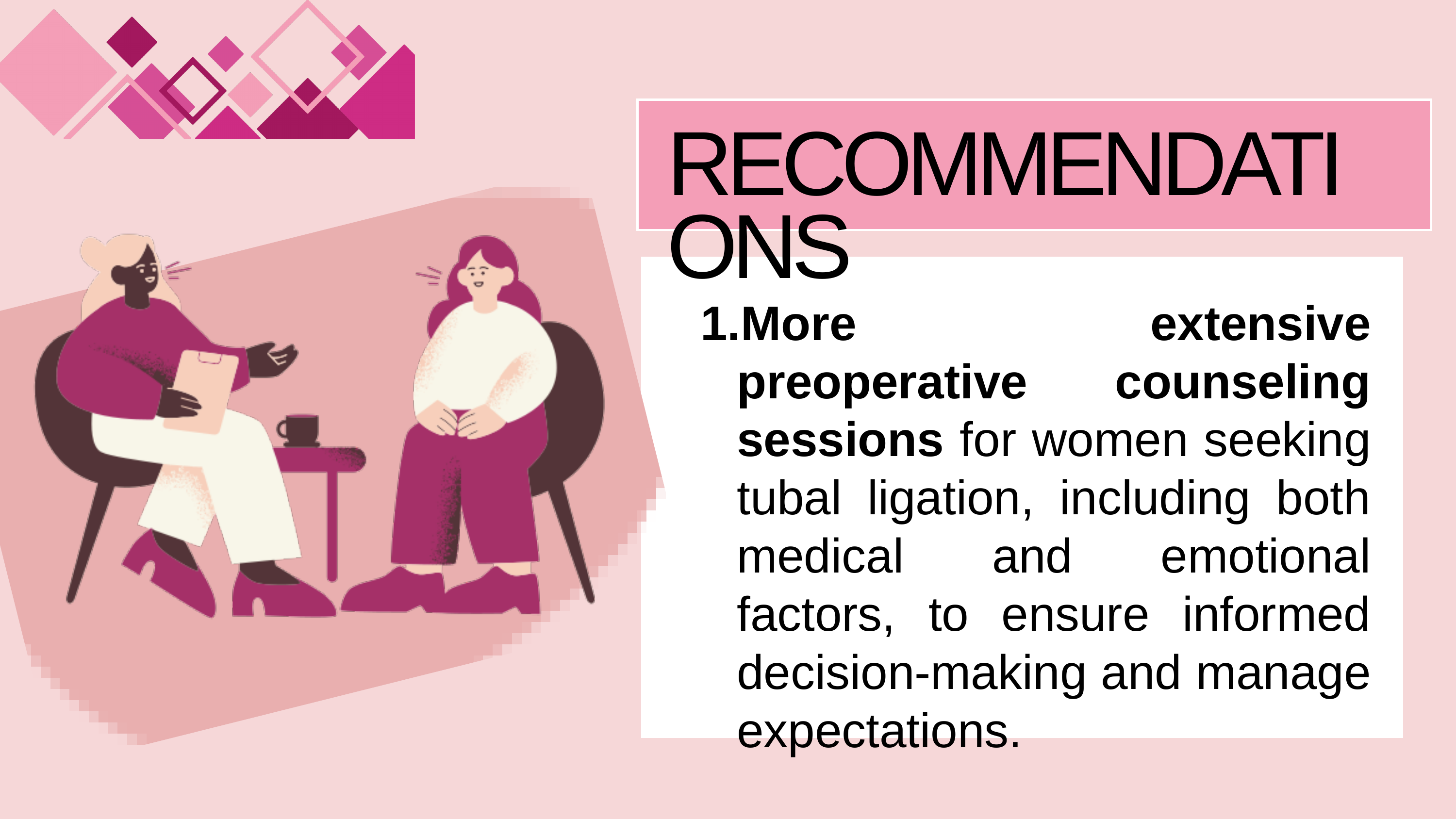

RECOMMENDATIONS

More extensive preoperative counseling sessions for women seeking tubal ligation, including both medical and emotional factors, to ensure informed decision-making and manage expectations.